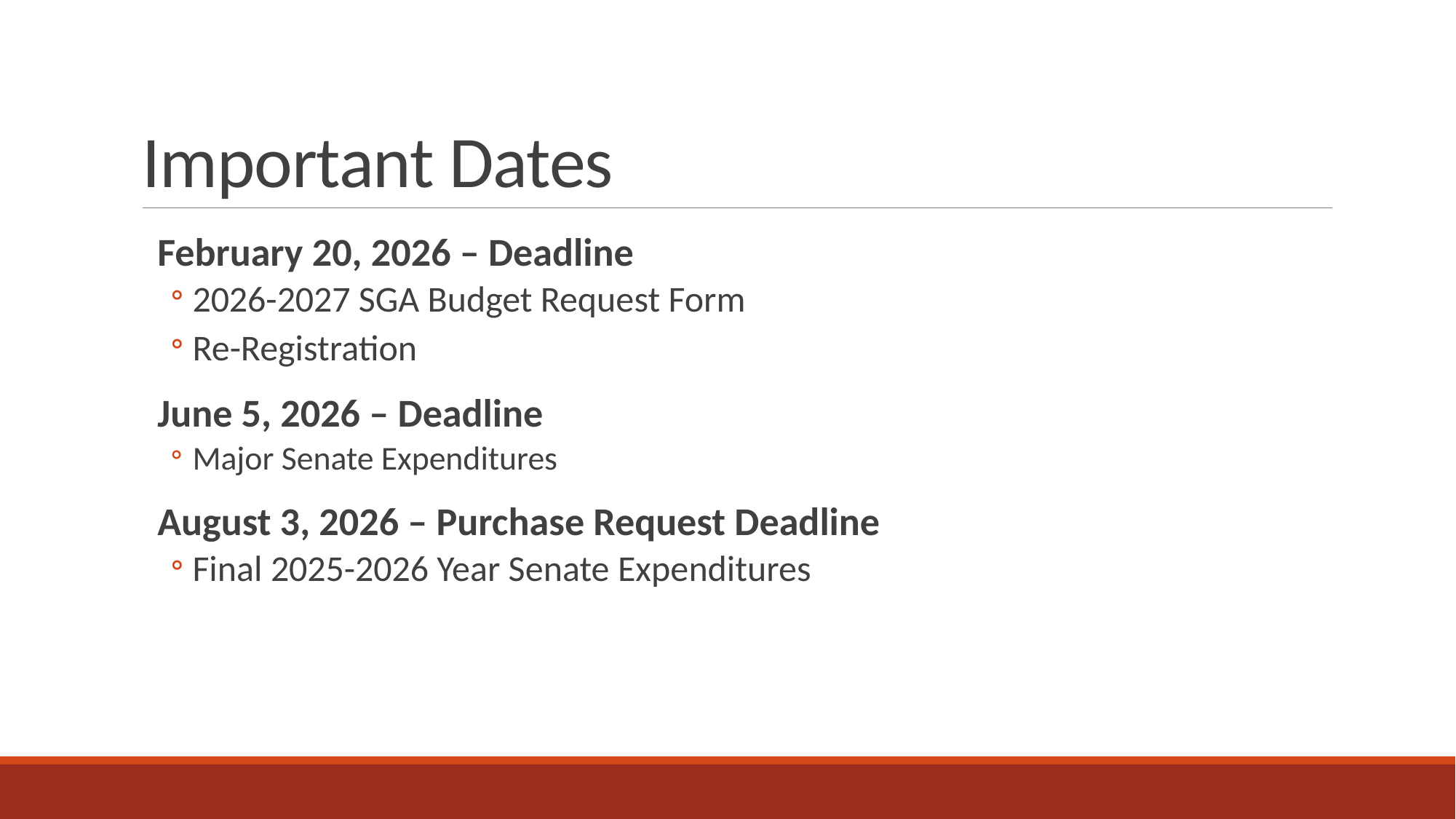

# Important Dates
February 20, 2026 – Deadline
2026-2027 SGA Budget Request Form
Re-Registration
June 5, 2026 – Deadline
Major Senate Expenditures
August 3, 2026 – Purchase Request Deadline
Final 2025-2026 Year Senate Expenditures